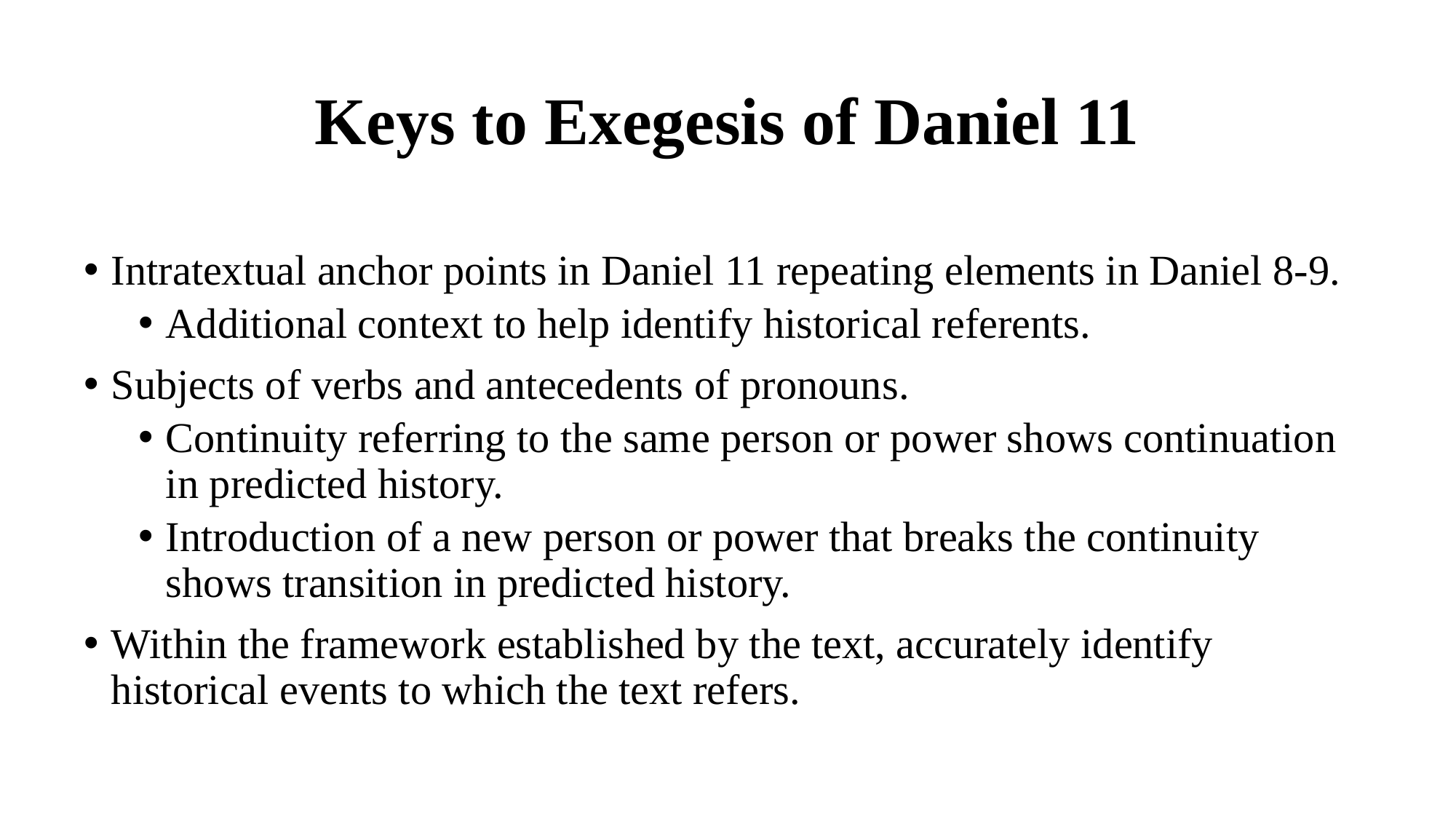

# Keys to Exegesis of Daniel 11
Intratextual anchor points in Daniel 11 repeating elements in Daniel 8-9.
Additional context to help identify historical referents.
Subjects of verbs and antecedents of pronouns.
Continuity referring to the same person or power shows continuation in predicted history.
Introduction of a new person or power that breaks the continuity shows transition in predicted history.
Within the framework established by the text, accurately identify historical events to which the text refers.